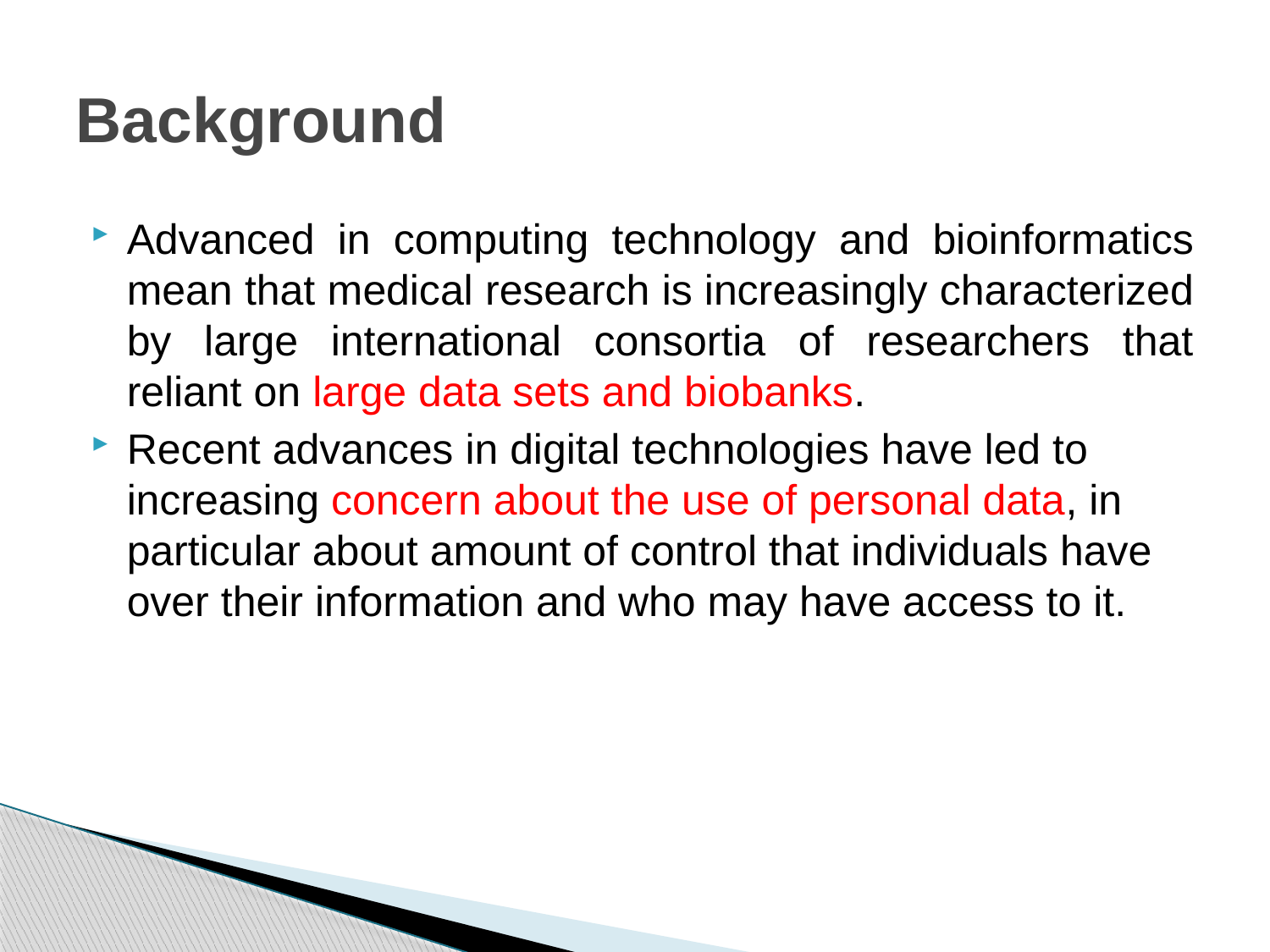

# Background
Advanced in computing technology and bioinformatics mean that medical research is increasingly characterized by large international consortia of researchers that reliant on large data sets and biobanks.
Recent advances in digital technologies have led to increasing concern about the use of personal data, in particular about amount of control that individuals have over their information and who may have access to it.